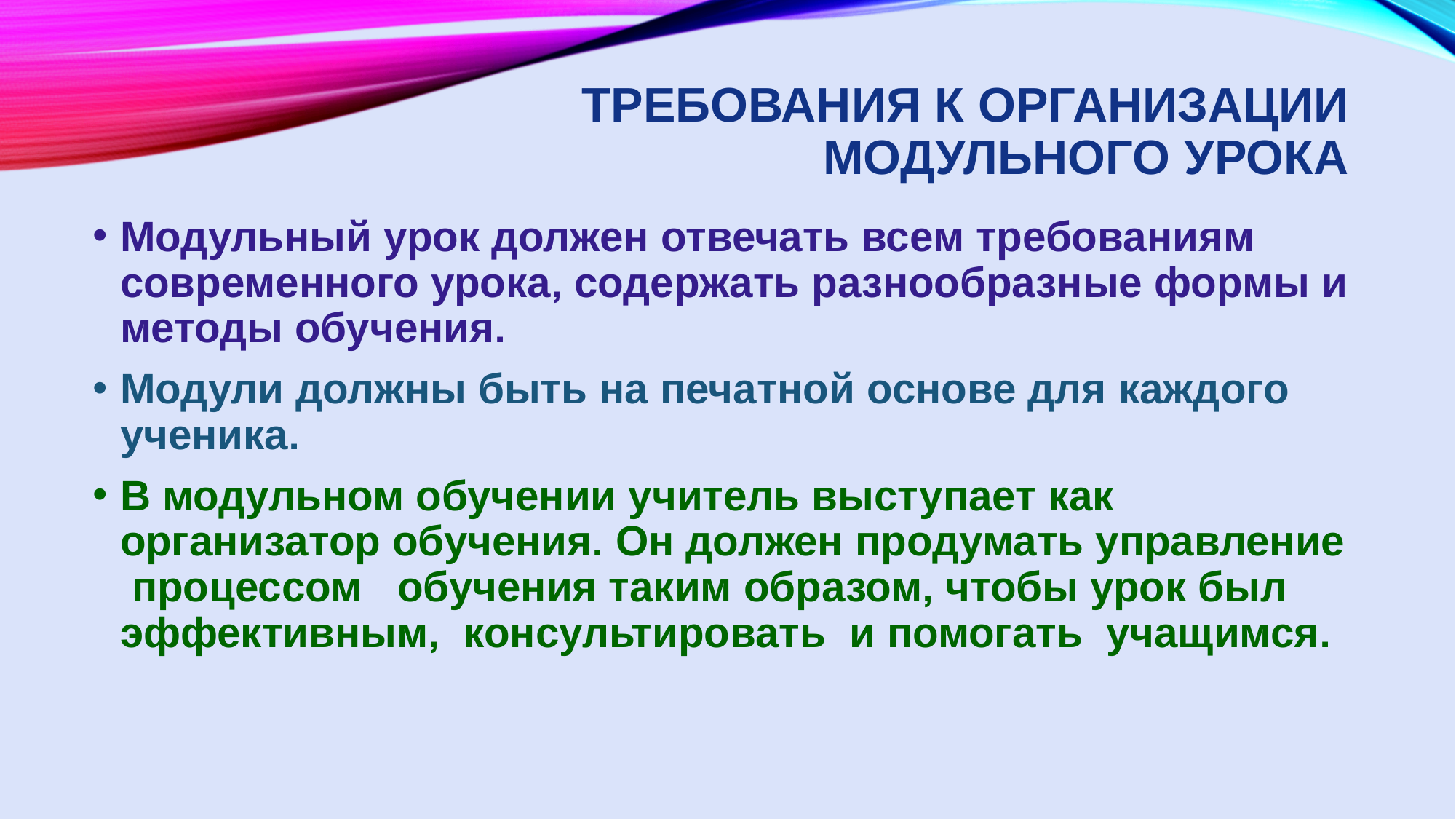

# Требования к организации модульного урока
Модульный урок должен отвечать всем требованиям современного урока, содержать разнообразные формы и методы обучения.
Модули должны быть на печатной основе для каждого ученика.
В модульном обучении учитель выступает как организатор обучения. Он должен продумать управление  процессом   обучения таким образом, чтобы урок был эффективным,  консультировать  и помогать  учащимся.